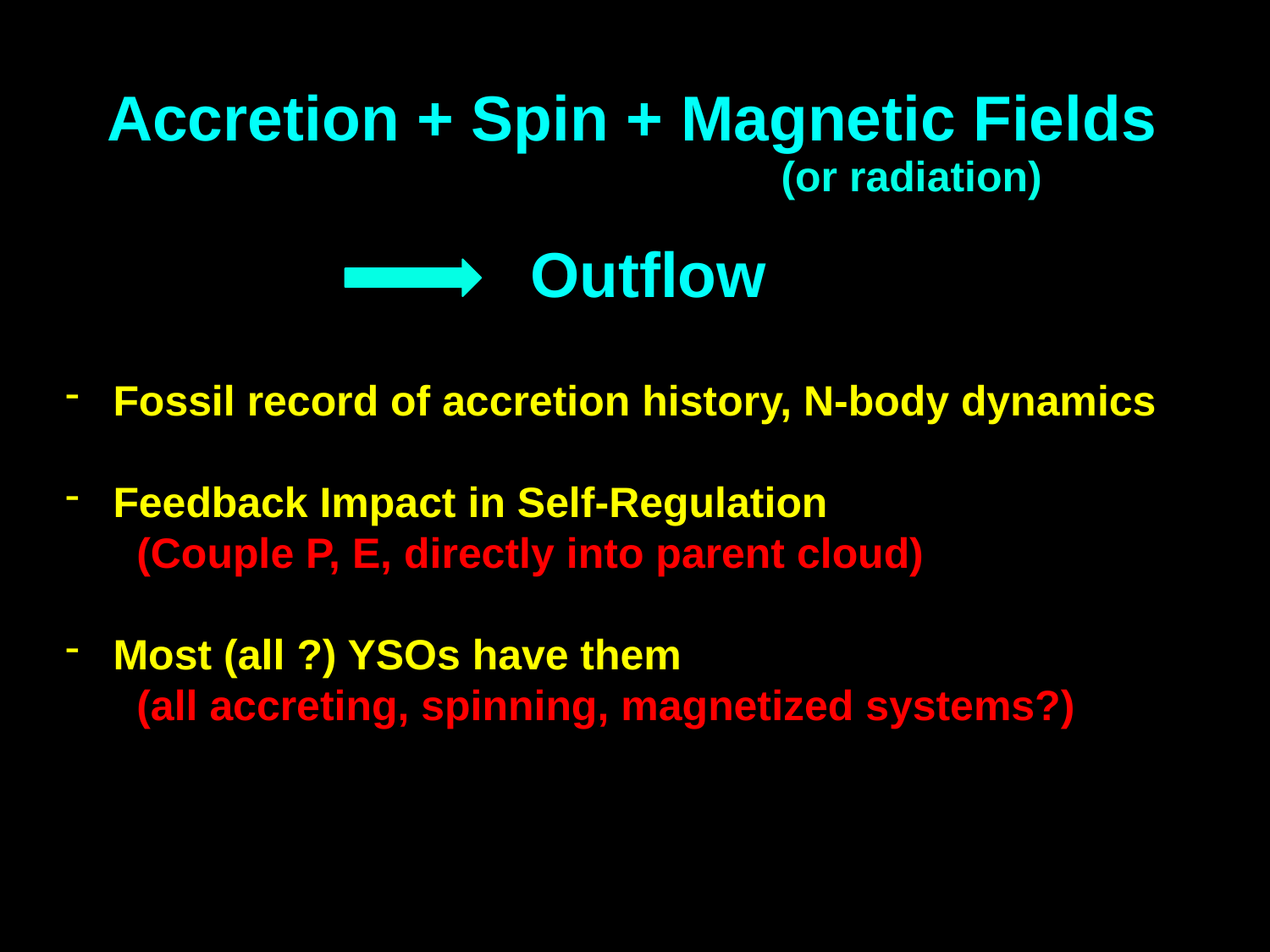

Accretion + Spin + Magnetic Fields

Fossil record of accretion history, N-body dynamics

Feedback Impact in Self-Regulation
      (Couple P, E, directly into parent cloud)

Most (all ?) YSOs have them
      (all accreting, spinning, magnetized systems?)

(or radiation)
Outflow